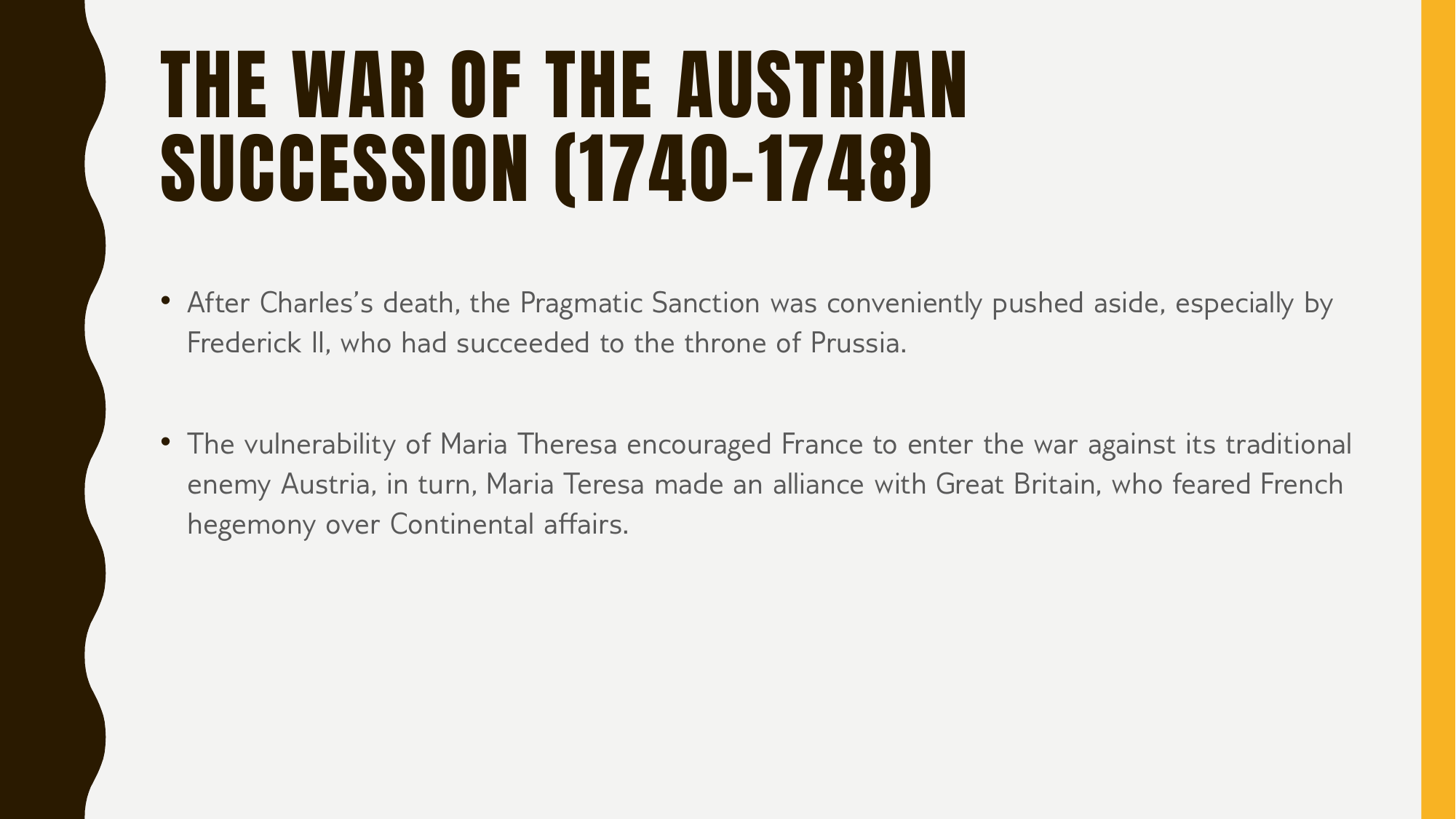

# The war of the Austrian succession (1740-1748)
After Charles’s death, the Pragmatic Sanction was conveniently pushed aside, especially by Frederick II, who had succeeded to the throne of Prussia.

The vulnerability of Maria Theresa encouraged France to enter the war against its traditional enemy Austria, in turn, Maria Teresa made an alliance with Great Britain, who feared French hegemony over Continental affairs.